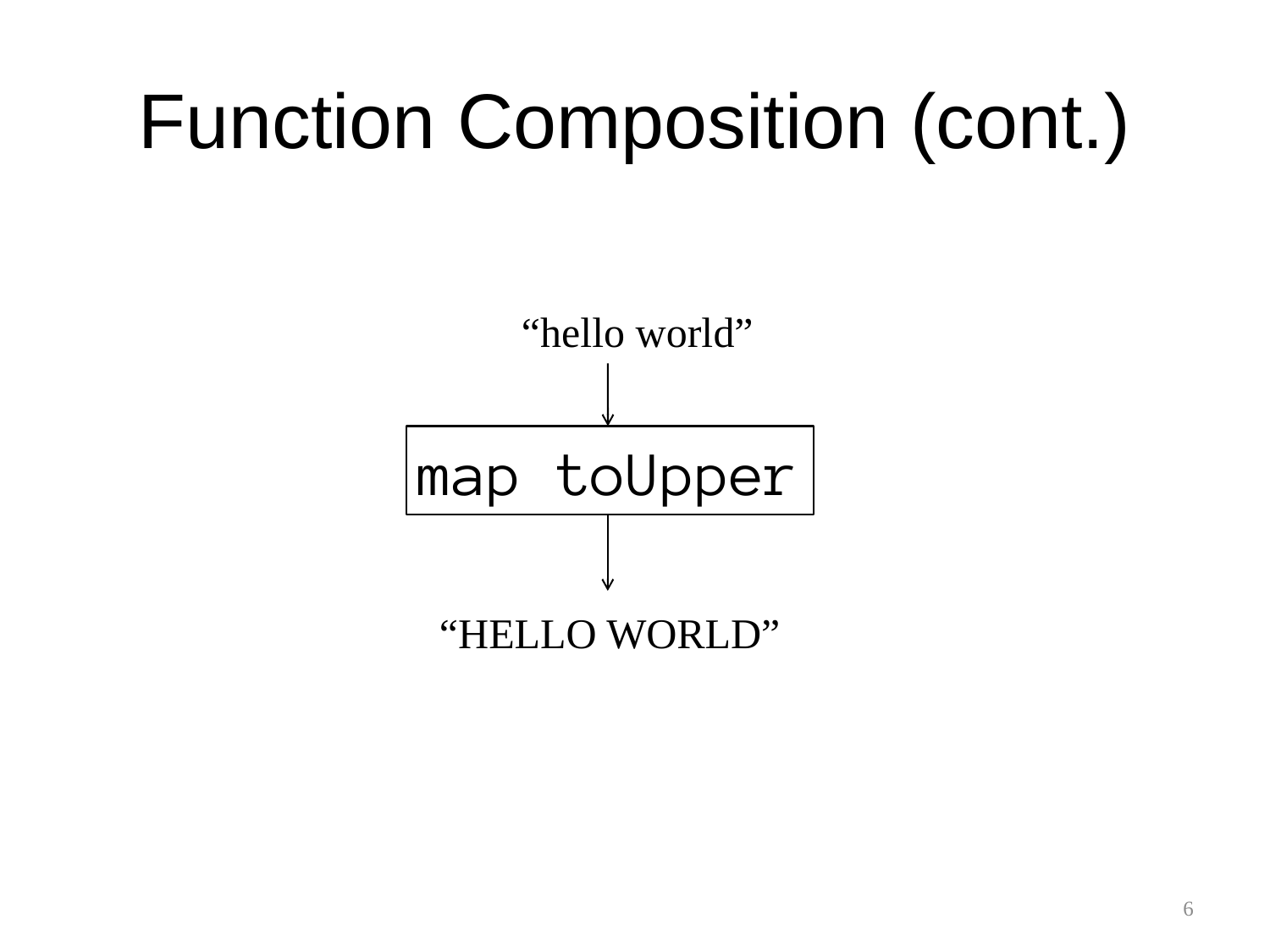

# Function Composition (cont.)
“hello world”
map toUpper
“HELLO WORLD”
6